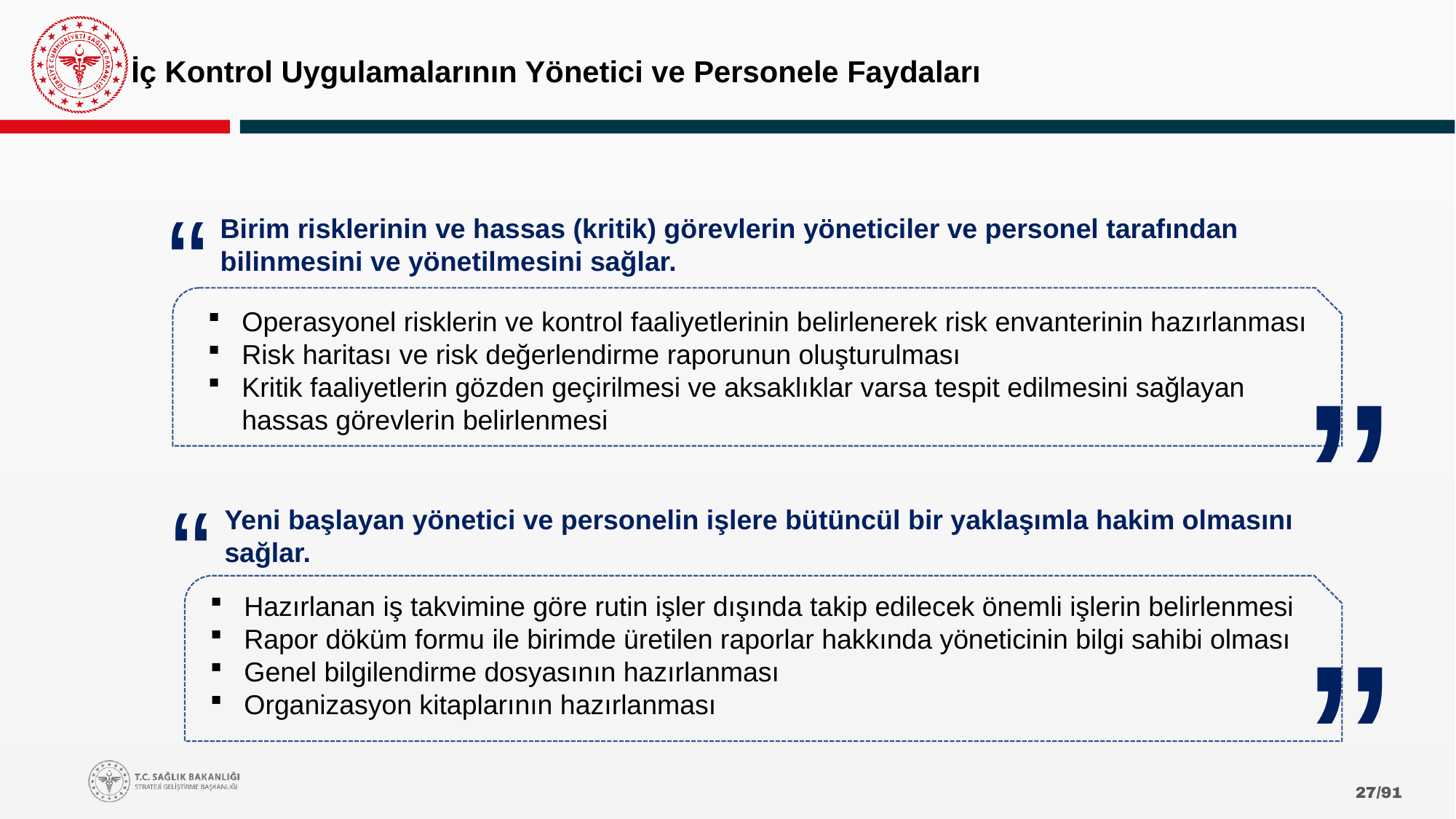

İç Kontrol Uygulamalarının Yönetici ve Personele Faydaları
“
Birim risklerinin ve hassas (kritik) görevlerin yöneticiler ve personel tarafından bilinmesini ve yönetilmesini sağlar.
“

Operasyonel risklerin ve kontrol faaliyetlerinin belirlenerek risk envanterinin hazırlanması
Risk haritası ve risk değerlendirme raporunun oluşturulması
Kritik faaliyetlerin gözden geçirilmesi ve aksaklıklar varsa tespit edilmesini sağlayan hassas görevlerin belirlenmesi
“
“
Yeni başlayan yönetici ve personelin işlere bütüncül bir yaklaşımla hakim olmasını sağlar.

Hazırlanan iş takvimine göre rutin işler dışında takip edilecek önemli işlerin belirlenmesi
Rapor döküm formu ile birimde üretilen raporlar hakkında yöneticinin bilgi sahibi olması
Genel bilgilendirme dosyasının hazırlanması
Organizasyon kitaplarının hazırlanması